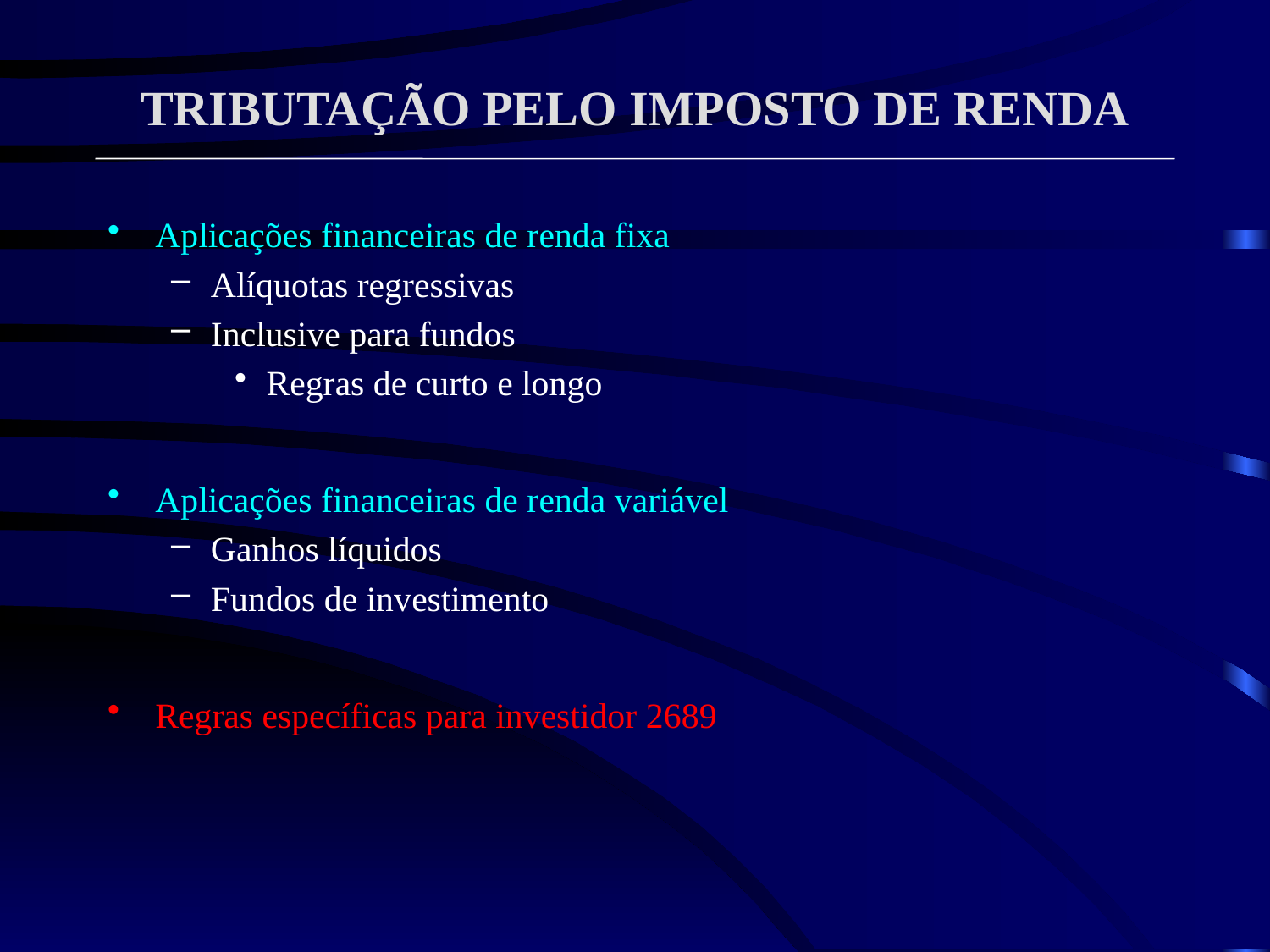

# TRIBUTAÇÃO PELO IMPOSTO DE RENDA
Aplicações financeiras de renda fixa
Alíquotas regressivas
Inclusive para fundos
Regras de curto e longo

Aplicações financeiras de renda variável
Ganhos líquidos
Fundos de investimento

Regras específicas para investidor 2689